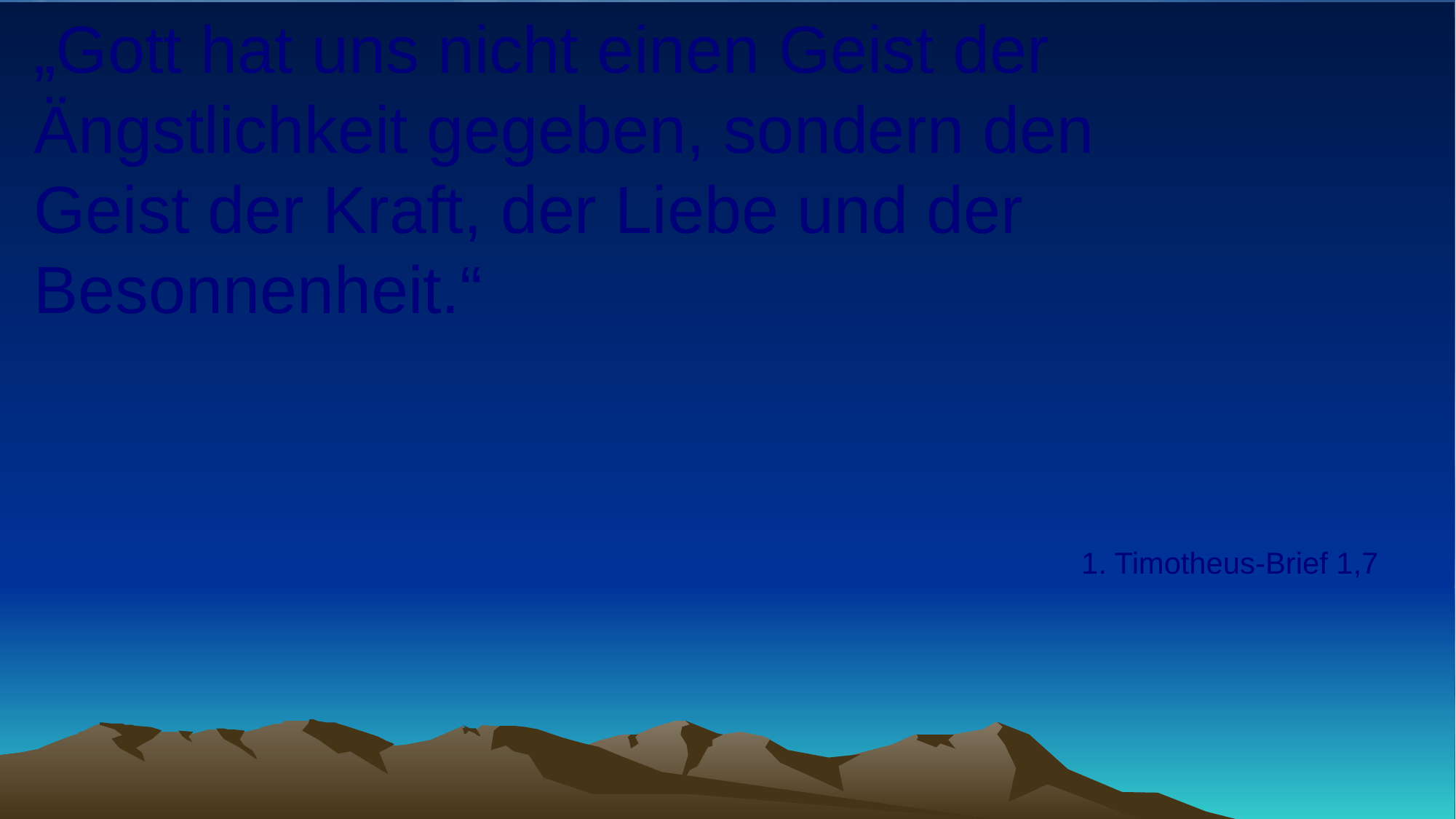

# „Gott hat uns nicht einen Geist der Ängstlichkeit gegeben, sondern den Geist der Kraft, der Liebe und der Besonnenheit.“
1. Timotheus-Brief 1,7